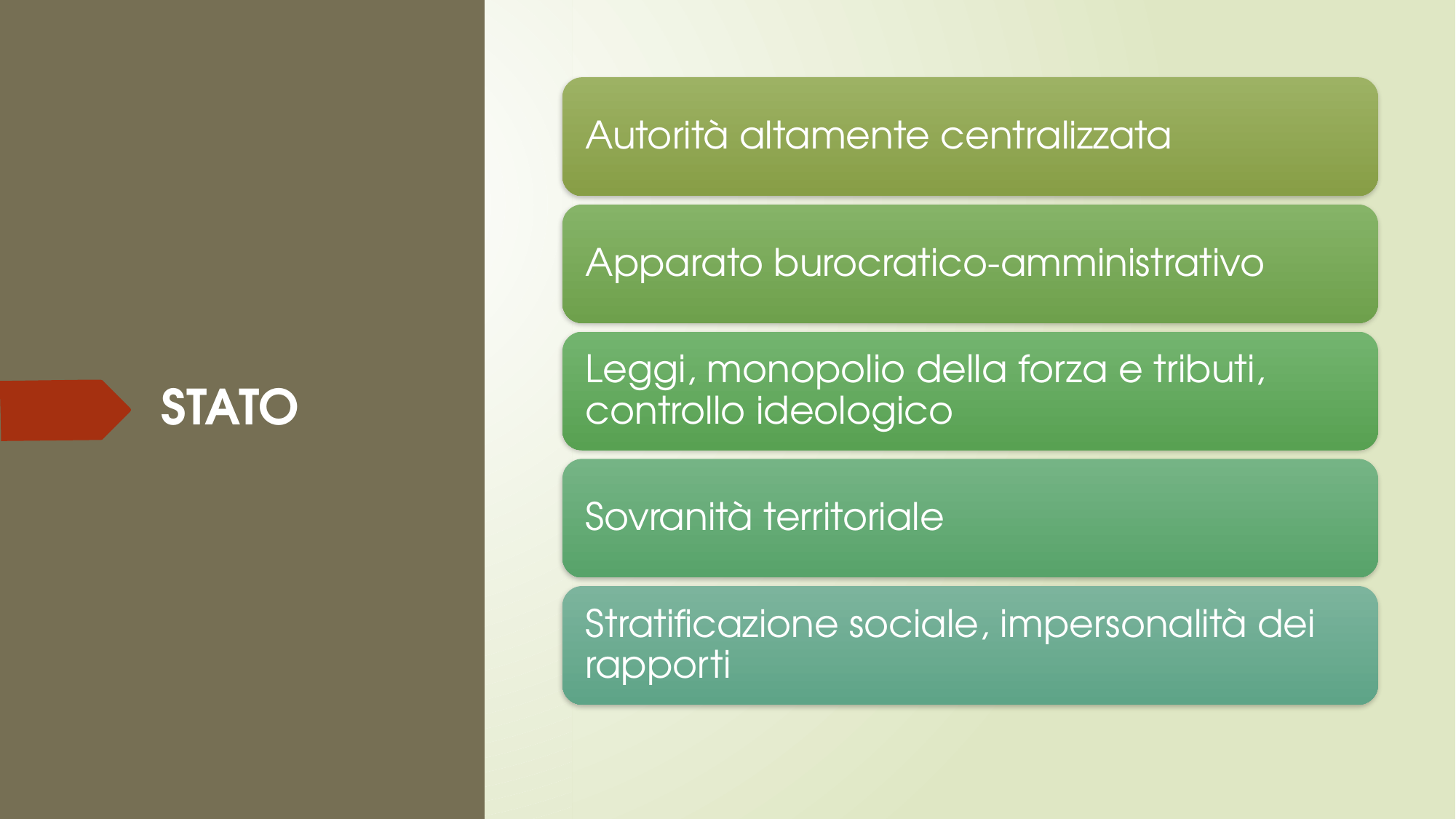

Autorità altamente centralizzata
Apparato burocratico-amministrativo
Leggi, monopolio della forza e tributi, controllo ideologico
Sovranità territoriale
Stratificazione sociale, impersonalità dei rapporti
# STATO